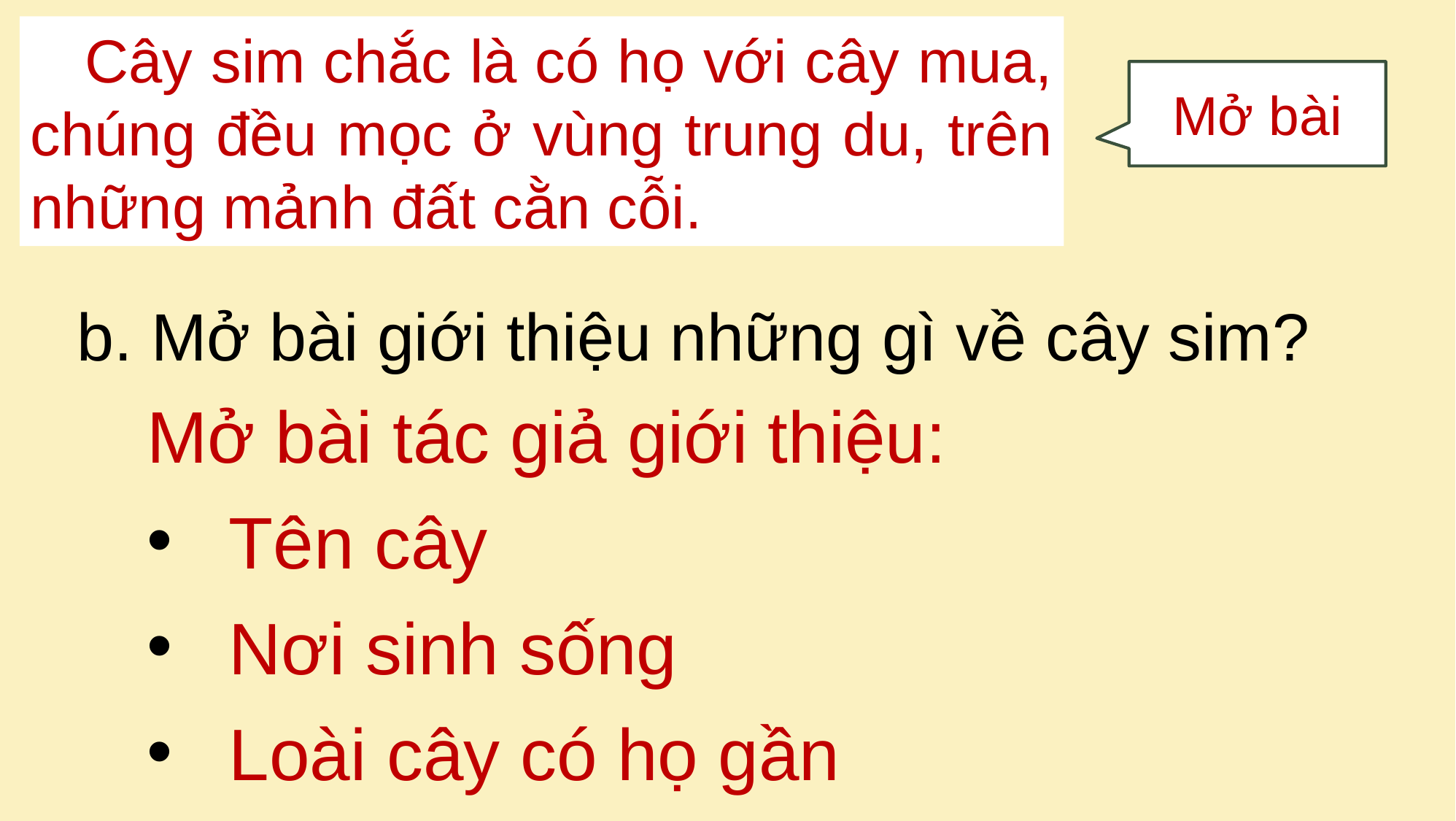

Cây sim chắc là có họ với cây mua, chúng đều mọc ở vùng trung du, trên những mảnh đất cằn cỗi.
Mở bài
b. Mở bài giới thiệu những gì về cây sim?
Mở bài tác giả giới thiệu:
Tên cây
Nơi sinh sống
Loài cây có họ gần